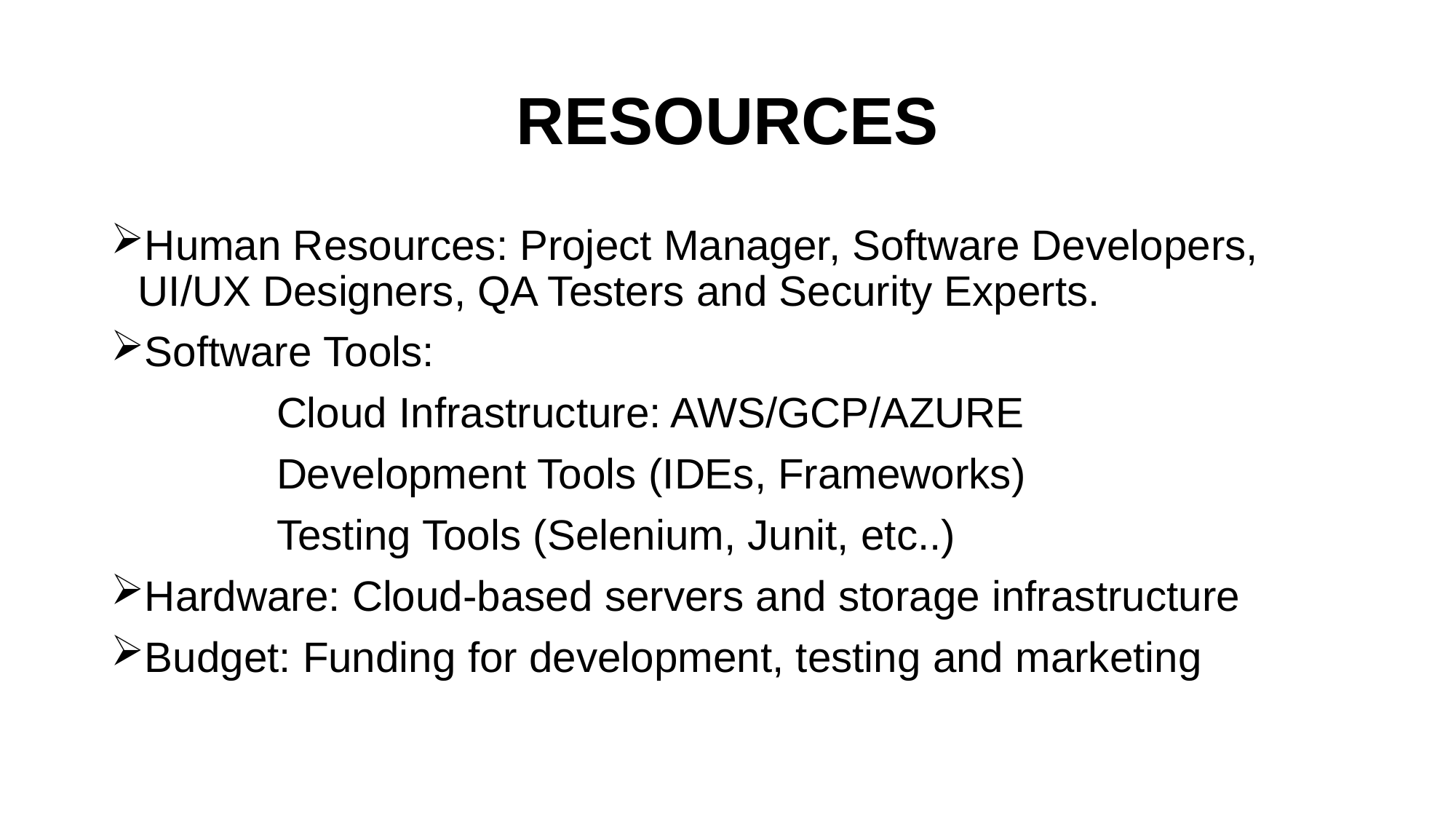

# RESOURCES
Human Resources: Project Manager, Software Developers, UI/UX Designers, QA Testers and Security Experts.
Software Tools:
              Cloud Infrastructure: AWS/GCP/AZURE
              Development Tools (IDEs, Frameworks)
              Testing Tools (Selenium, Junit, etc..)
Hardware: Cloud-based servers and storage infrastructure
Budget: Funding for development, testing and marketing